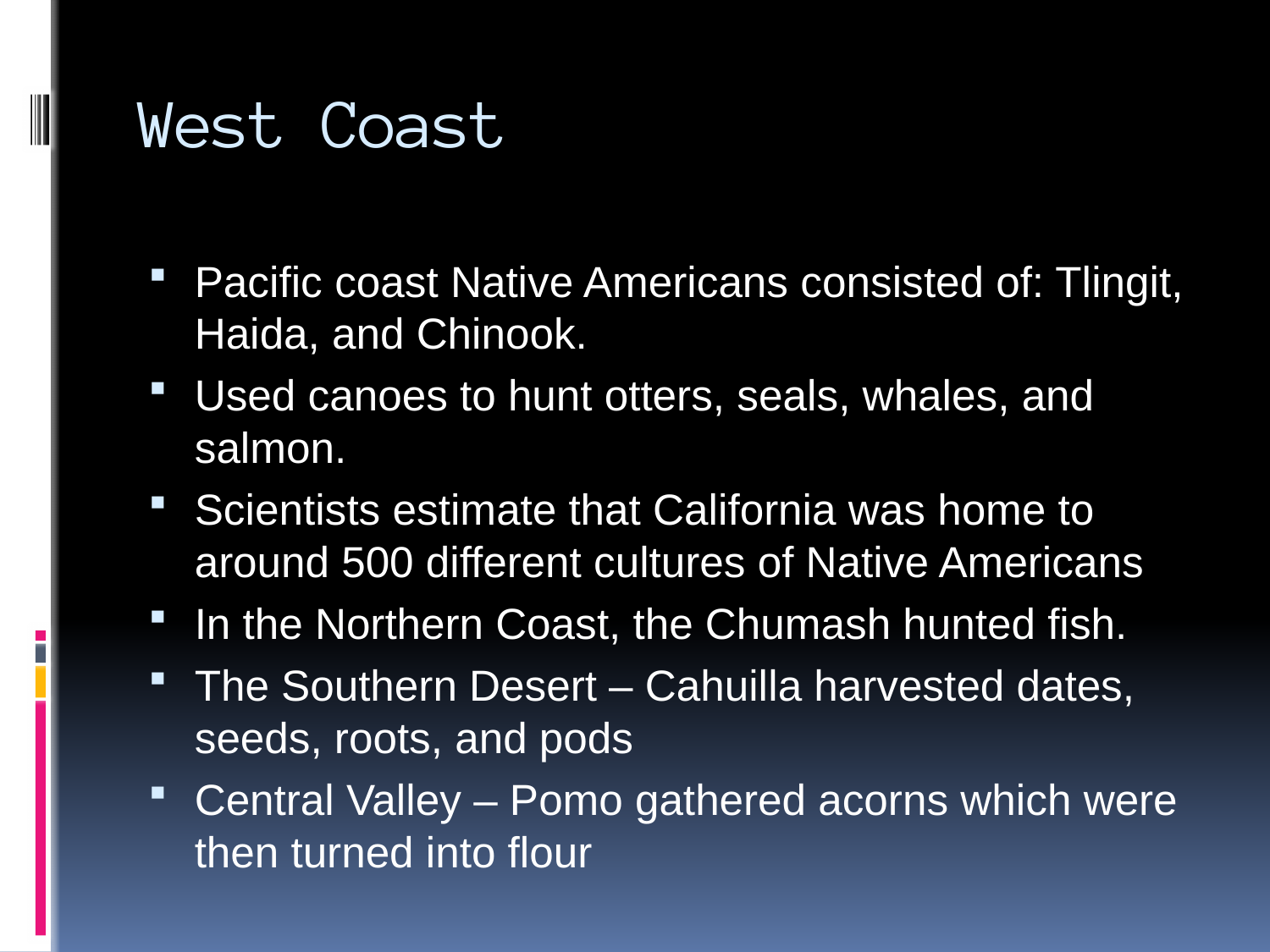

# West Coast
Pacific coast Native Americans consisted of: Tlingit, Haida, and Chinook.
Used canoes to hunt otters, seals, whales, and salmon.
Scientists estimate that California was home to around 500 different cultures of Native Americans
In the Northern Coast, the Chumash hunted fish.
The Southern Desert – Cahuilla harvested dates, seeds, roots, and pods
Central Valley – Pomo gathered acorns which were then turned into flour